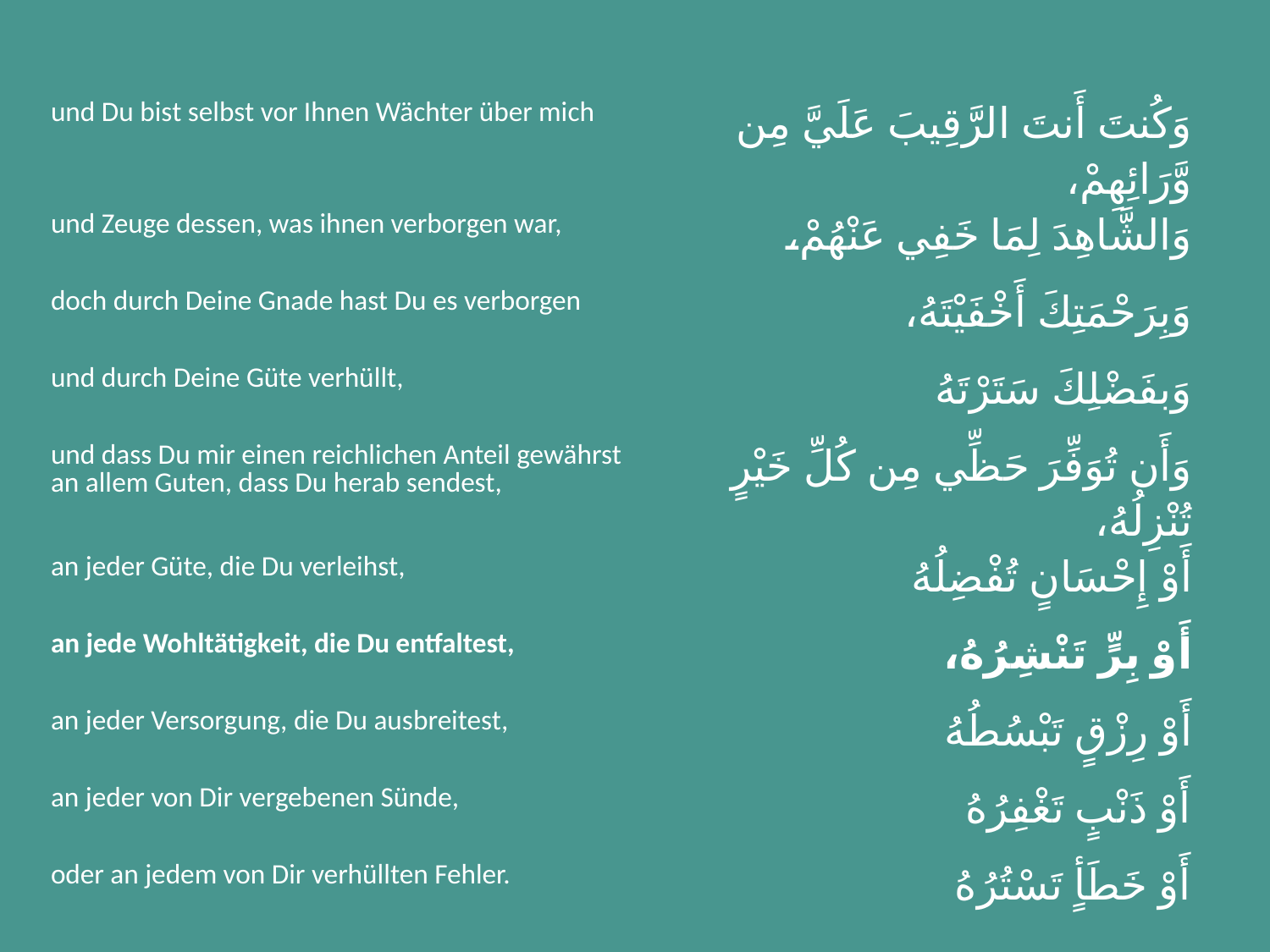

| und Du bist selbst vor Ihnen Wächter über mich | وَكُنتَ أَنتَ الرَّقِيبَ عَلَيَّ مِن وَّرَائِهِمْ، |
| --- | --- |
| und Zeuge dessen, was ihnen verborgen war, | وَالشَّاهِدَ لِمَا خَفِي عَنْهُمْ، |
| doch durch Deine Gnade hast Du es verborgen | وَبِرَحْمَتِكَ أَخْفَيْتَهُ، |
| und durch Deine Güte verhüllt, | وَبفَضْلِكَ سَتَرْتَهُ |
| und dass Du mir einen reichlichen Anteil gewährst an allem Guten, dass Du herab sendest, | وَأَن تُوَفِّرَ حَظِّي مِن كُلِّ خَيْرٍ تُنْزِلُهُ، |
| an jeder Güte, die Du verleihst, | أَوْ إِحْسَانٍ تُفْضِلُهُ |
| an jede Wohltätigkeit, die Du entfaltest, | أَوْ بِرٍّ تَنْشِرُهُ، |
| an jeder Versorgung, die Du ausbreitest, | أَوْ رِزْقٍ تَبْسُطُهُ |
| an jeder von Dir vergebenen Sünde, | أَوْ ذَنْبٍ تَغْفِرُهُ |
| oder an jedem von Dir verhüllten Fehler. | أَوْ خَطَأٍ تَسْتُرُهُ |